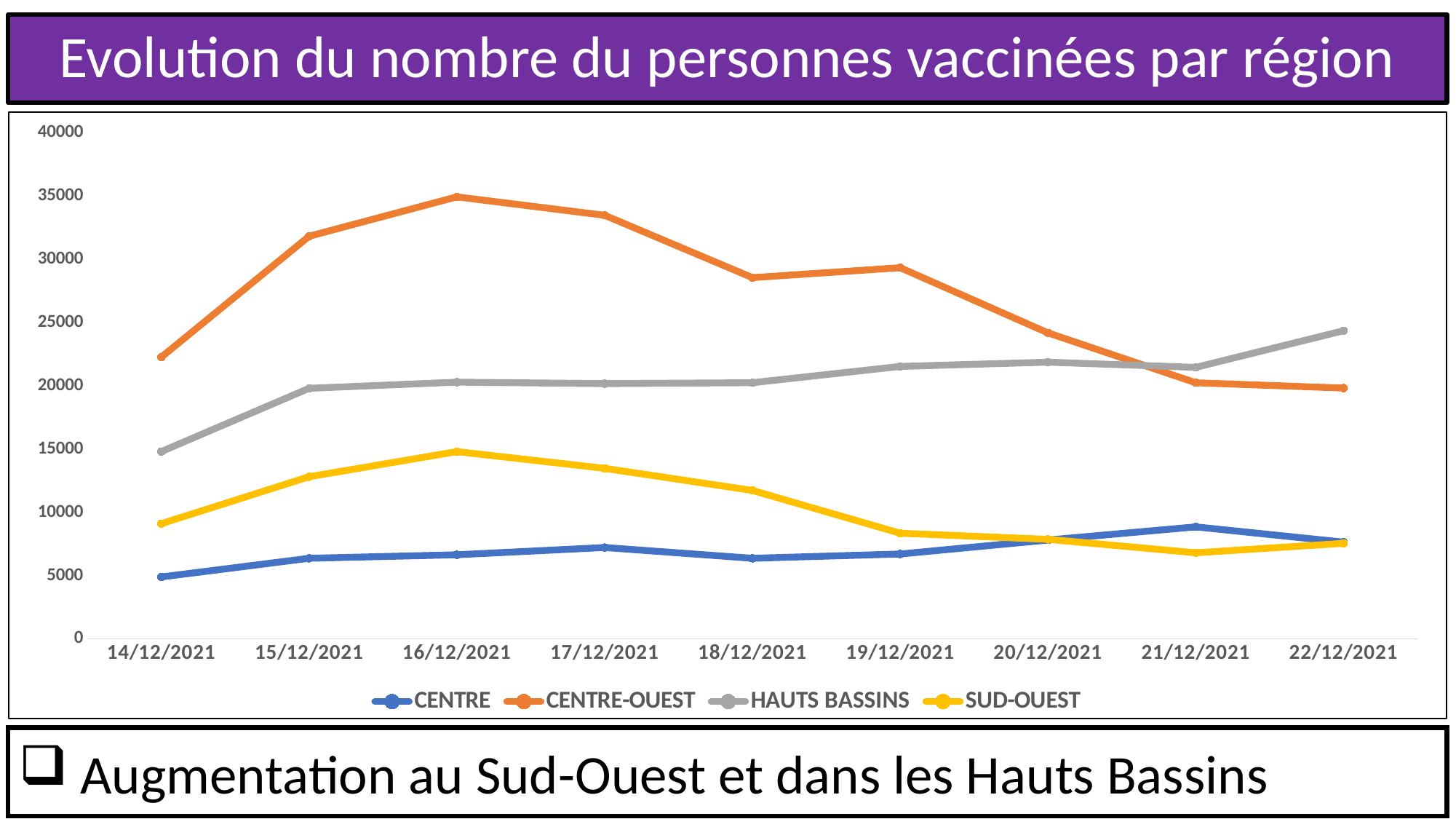

# Evolution du nombre du personnes vaccinées par région

### Chart

| Category | CENTRE | CENTRE-OUEST | HAUTS BASSINS | SUD-OUEST |
|---|---|---|---|---|
| 14/12/2021 | 4900.0 | 22283.0 | 14814.0 | 9116.0 |
| 15/12/2021 | 6376.0 | 31841.0 | 19816.0 | 12824.0 |
| 16/12/2021 | 6653.0 | 34954.0 | 20302.0 | 14811.0 |
| 17/12/2021 | 7229.0 | 33494.0 | 20185.0 | 13488.0 |
| 18/12/2021 | 6375.0 | 28569.0 | 20257.0 | 11740.0 |
| 19/12/2021 | 6714.0 | 29353.0 | 21546.0 | 8361.0 |
| 20/12/2021 | 7819.0 | 24197.0 | 21885.0 | 7874.0 |
| 21/12/2021 | 8863.0 | 20255.0 | 21471.0 | 6811.0 |
| 22/12/2021 | 7656.0 | 19835.0 | 24373.0 | 7561.0 |
 Augmentation au Sud-Ouest et dans les Hauts Bassins